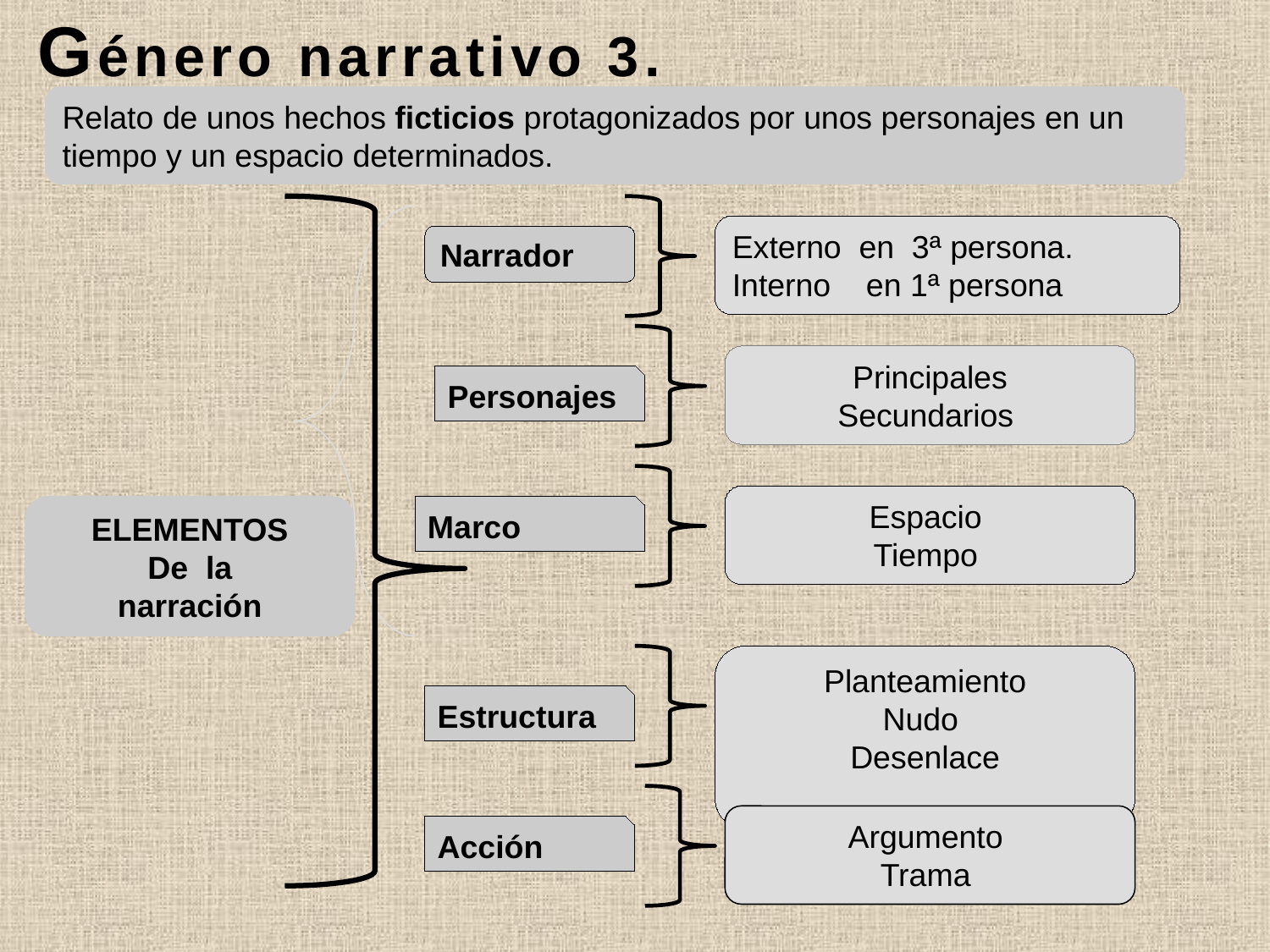

Género narrativo 3.
Relato de unos hechos ficticios protagonizados por unos personajes en un tiempo y un espacio determinados.

Externo  en  3ª persona.
Interno    en 1ª persona
Narrador

Principales
Secundarios
Personajes

Espacio
Tiempo
ELEMENTOS
De  la
narración
Marco

Planteamiento
Nudo
Desenlace

Estructura

Argumento
Trama
Acción
22